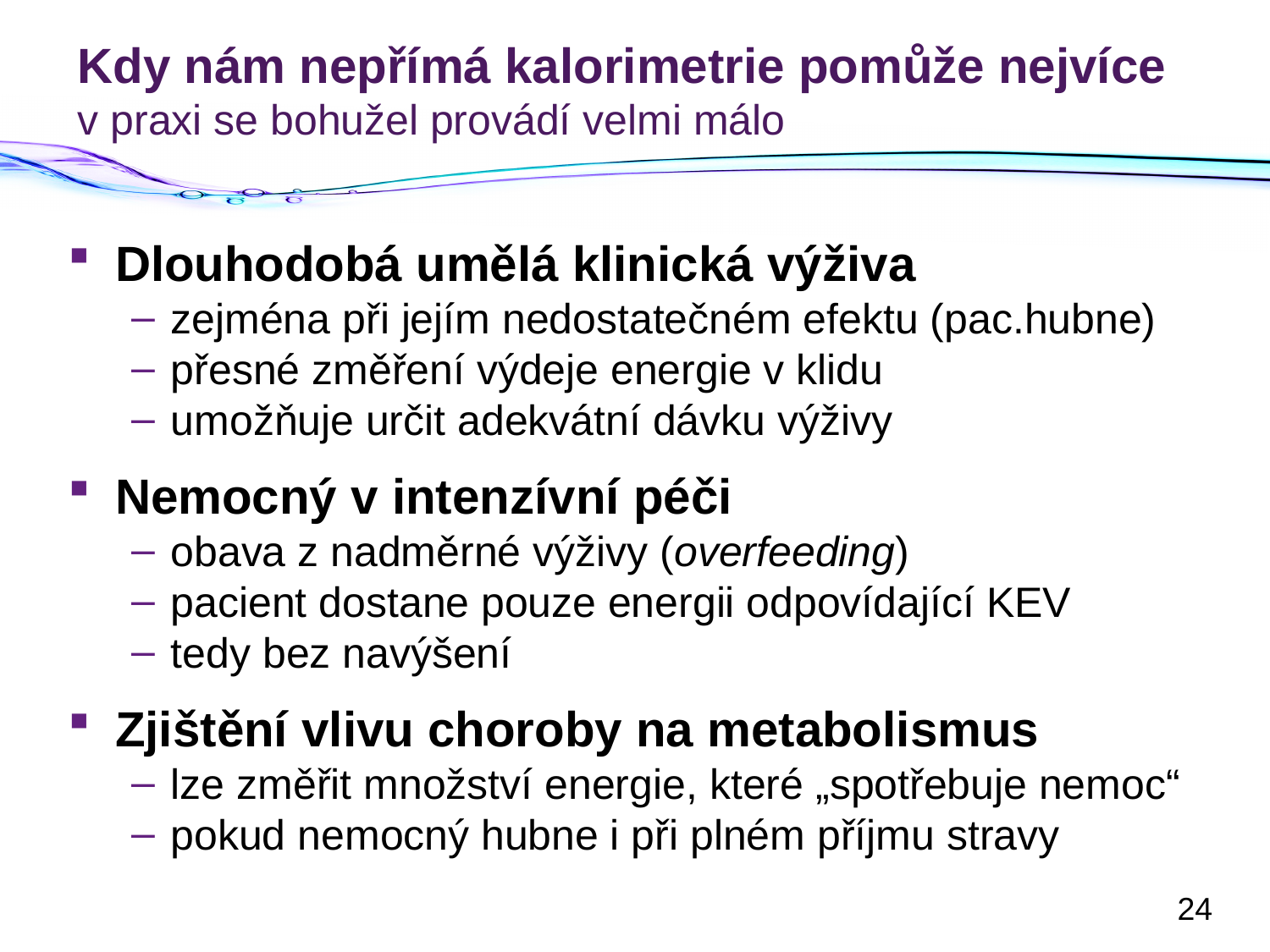

# Kdy nám nepřímá kalorimetrie pomůže nejvíce v praxi se bohužel provádí velmi málo
Dlouhodobá umělá klinická výživa
zejména při jejím nedostatečném efektu (pac.hubne)
přesné změření výdeje energie v klidu
umožňuje určit adekvátní dávku výživy
Nemocný v intenzívní péči
obava z nadměrné výživy (overfeeding)
pacient dostane pouze energii odpovídající KEV
tedy bez navýšení
Zjištění vlivu choroby na metabolismus
lze změřit množství energie, které „spotřebuje nemoc“
pokud nemocný hubne i při plném příjmu stravy
24